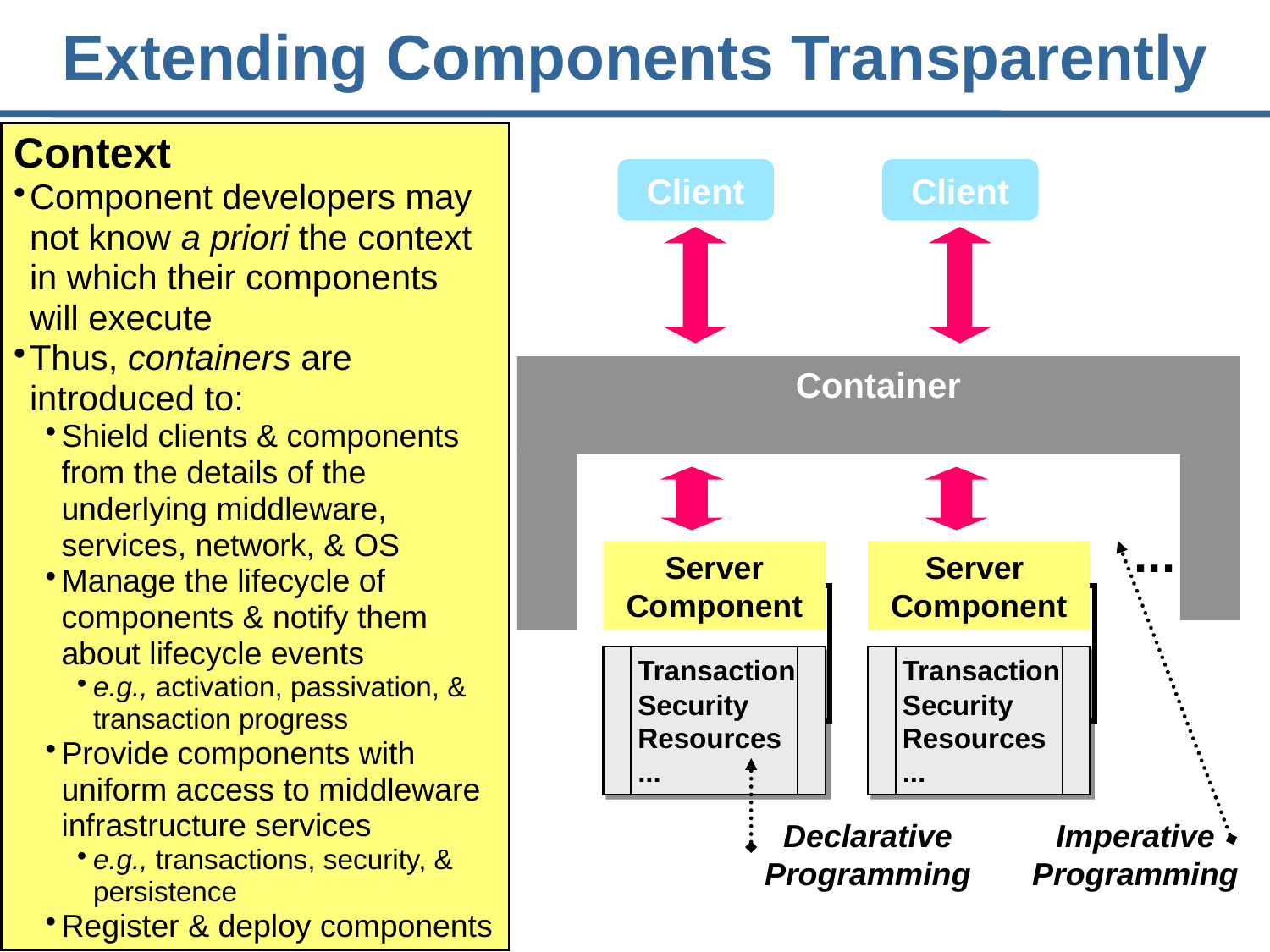

# Extending Components Transparently
Context
Component developers may not know a priori the context in which their components will execute
Thus, containers are introduced to:
Shield clients & components from the details of the underlying middleware, services, network, & OS
Manage the lifecycle of components & notify them about lifecycle events
e.g., activation, passivation, & transaction progress
Provide components with uniform access to middleware infrastructure services
e.g., transactions, security, & persistence
Register & deploy components
Client
Client

Container

...
Server Component
Server
Component

Transaction
Security
Resources
...

Transaction
Security
Resources
...

Declarative
Programming
Imperative
Programming
103